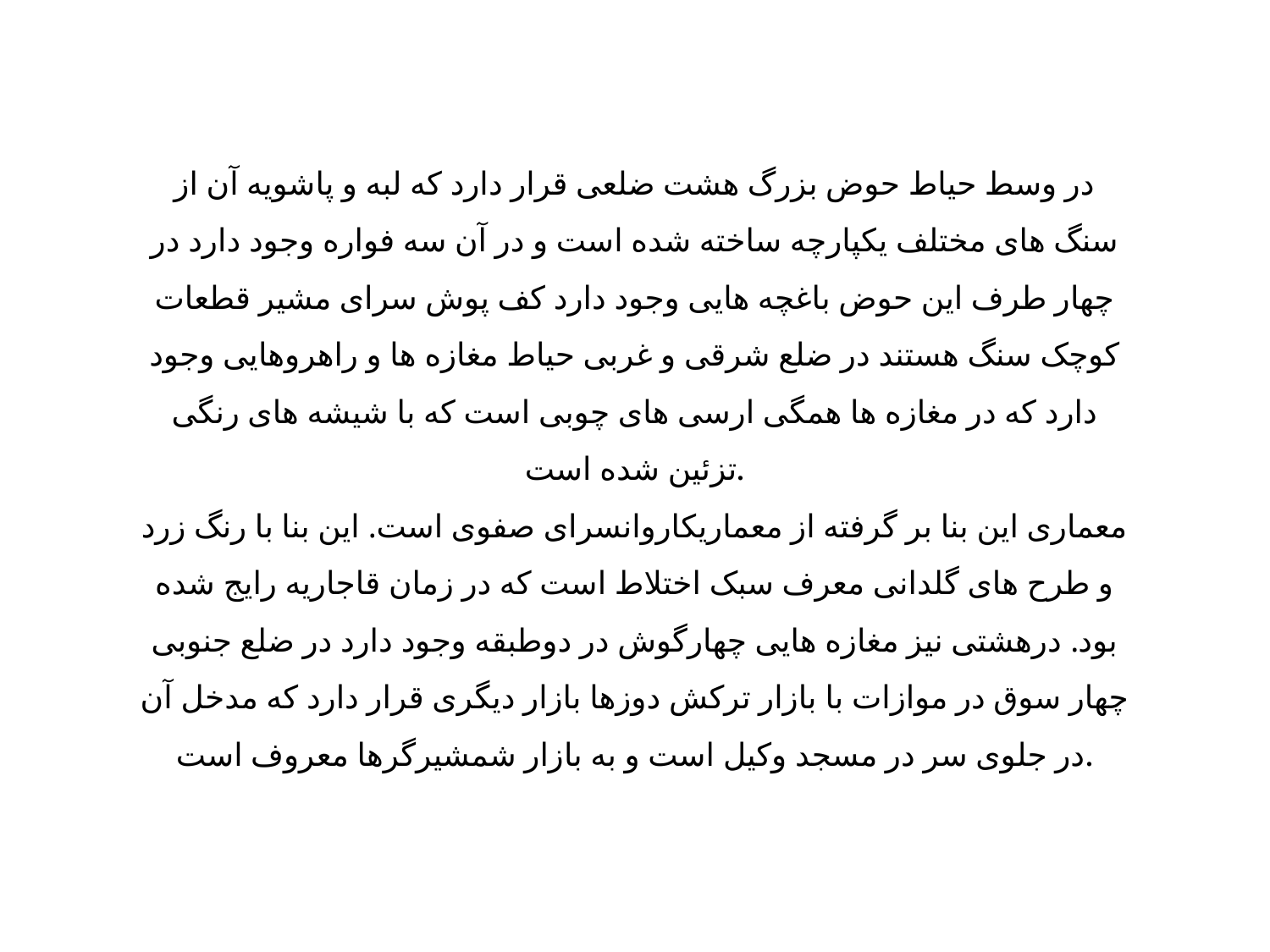

در وسط حیاط حوض بزرگ هشت ضلعی قرار دارد که لبه و پاشویه آن از سنگ های مختلف یکپارچه ساخته شده است و در آن سه فواره وجود دارد در چهار طرف این حوض باغچه هایی وجود دارد کف پوش سرای مشیر قطعات کوچک سنگ هستند در ضلع شرقی و غربی حیاط مغازه ها و راهروهایی وجود دارد که در مغازه ها همگی ارسی های چوبی است که با شیشه های رنگی تزئین شده است.
معماری این بنا بر گرفته از معماریکاروانسرای صفوی است. این بنا با رنگ زرد و طرح های گلدانی معرف سبک اختلاط است که در زمان قاجاریه رایج شده بود. درهشتی نیز مغازه هایی چهارگوش در دوطبقه وجود دارد در ضلع جنوبی چهار سوق در موازات با بازار ترکش دوزها بازار دیگری قرار دارد که مدخل آن در جلوی سر در مسجد وکیل است و به بازار شمشیرگرها معروف است.
28